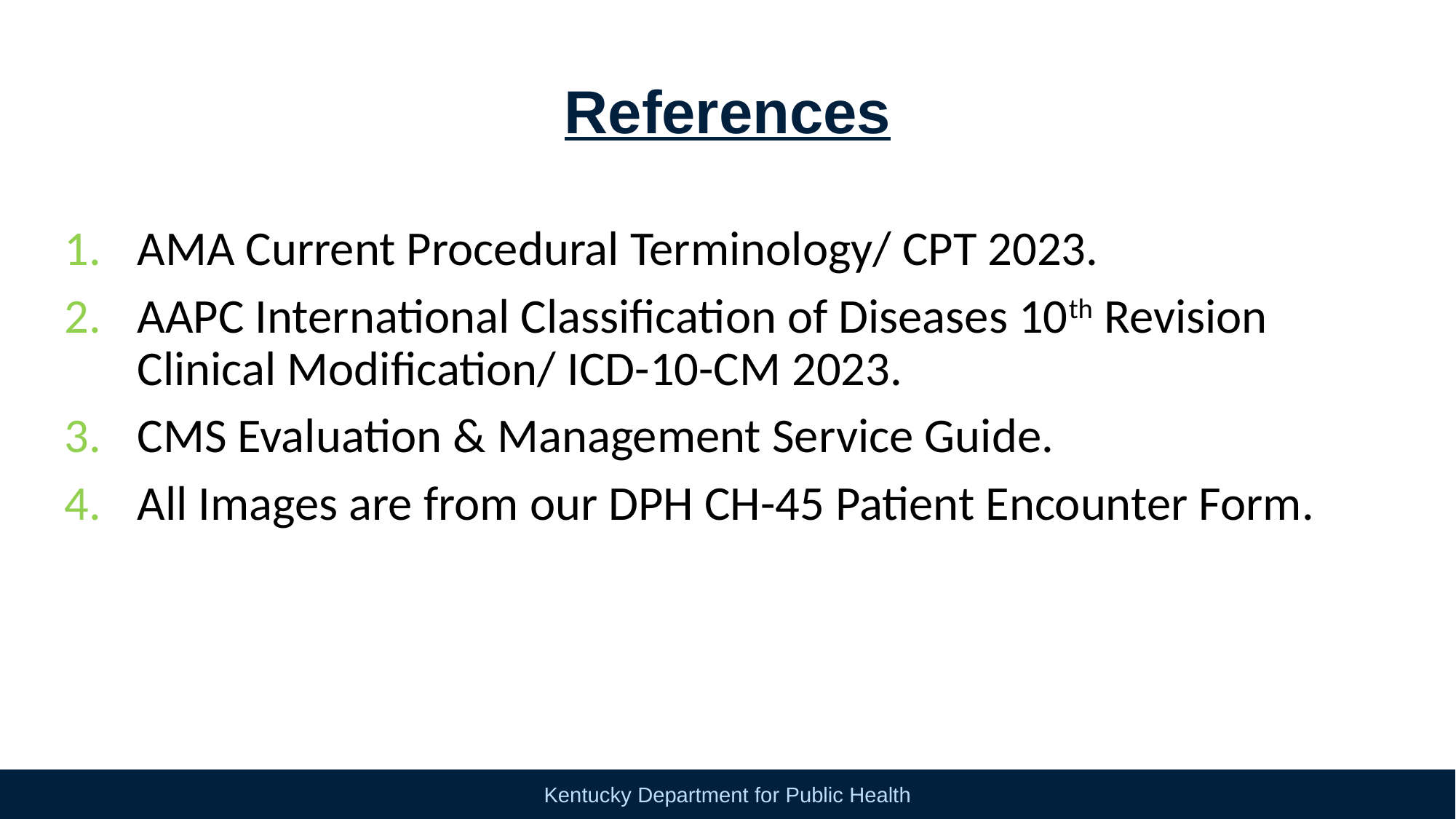

# References
AMA Current Procedural Terminology/ CPT 2023.
AAPC International Classification of Diseases 10th Revision Clinical Modification/ ICD-10-CM 2023.
CMS Evaluation & Management Service Guide.
All Images are from our DPH CH-45 Patient Encounter Form.

61